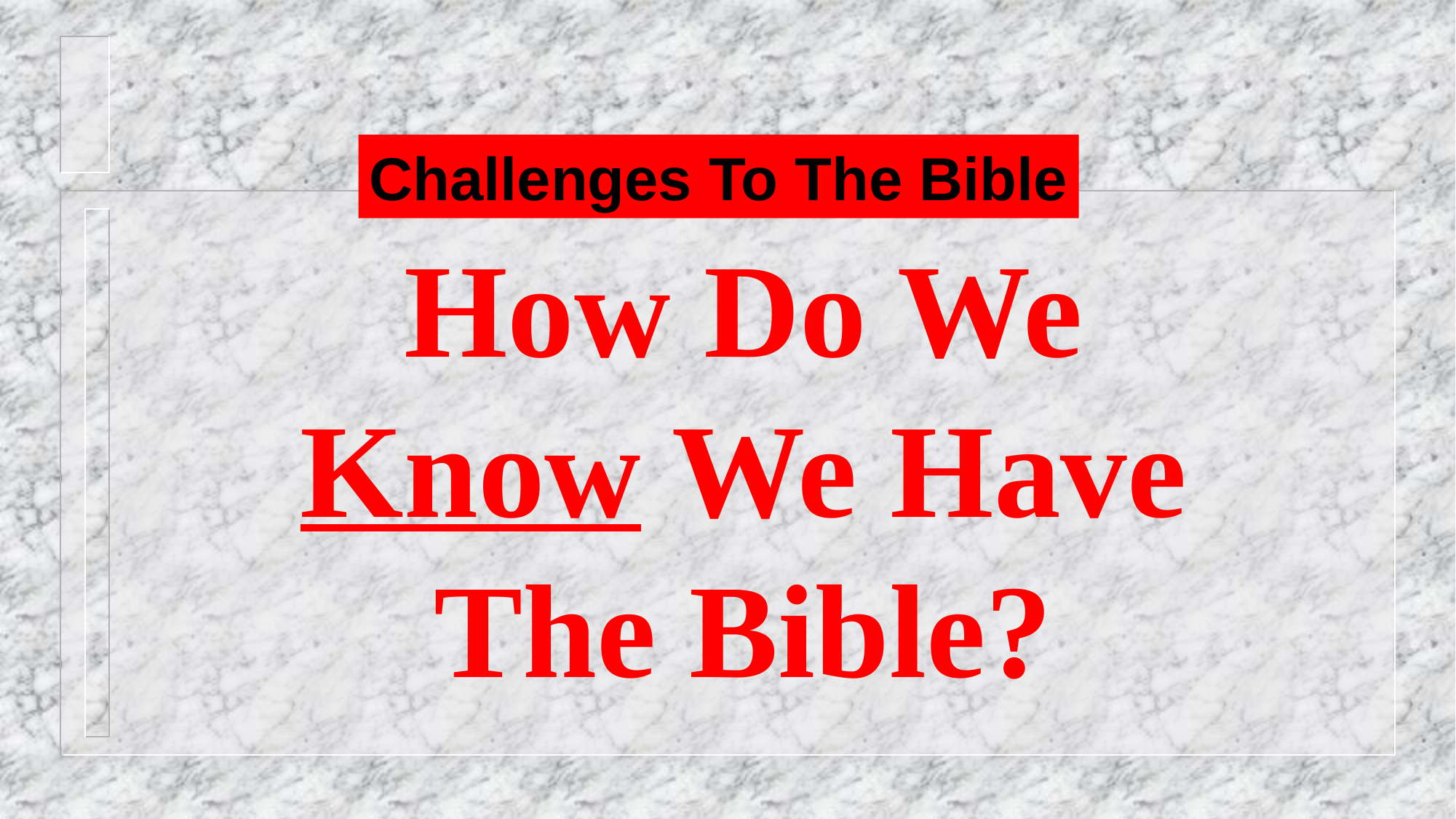

Challenges To The Bible
How Do We
Know We Have
The Bible?